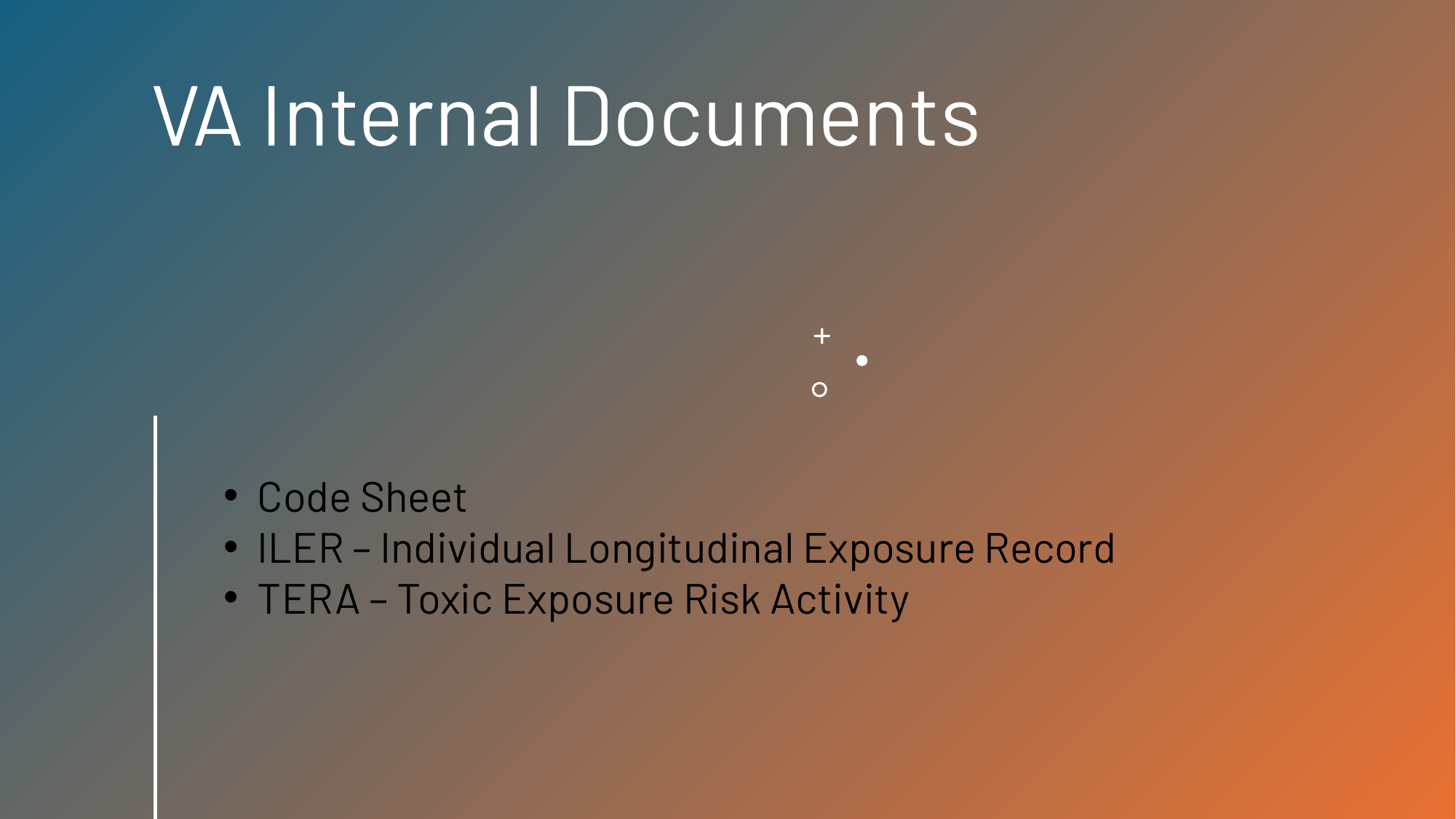

# VA Internal Documents

Code Sheet
ILER – Individual Longitudinal Exposure Record
TERA – Toxic Exposure Risk Activity